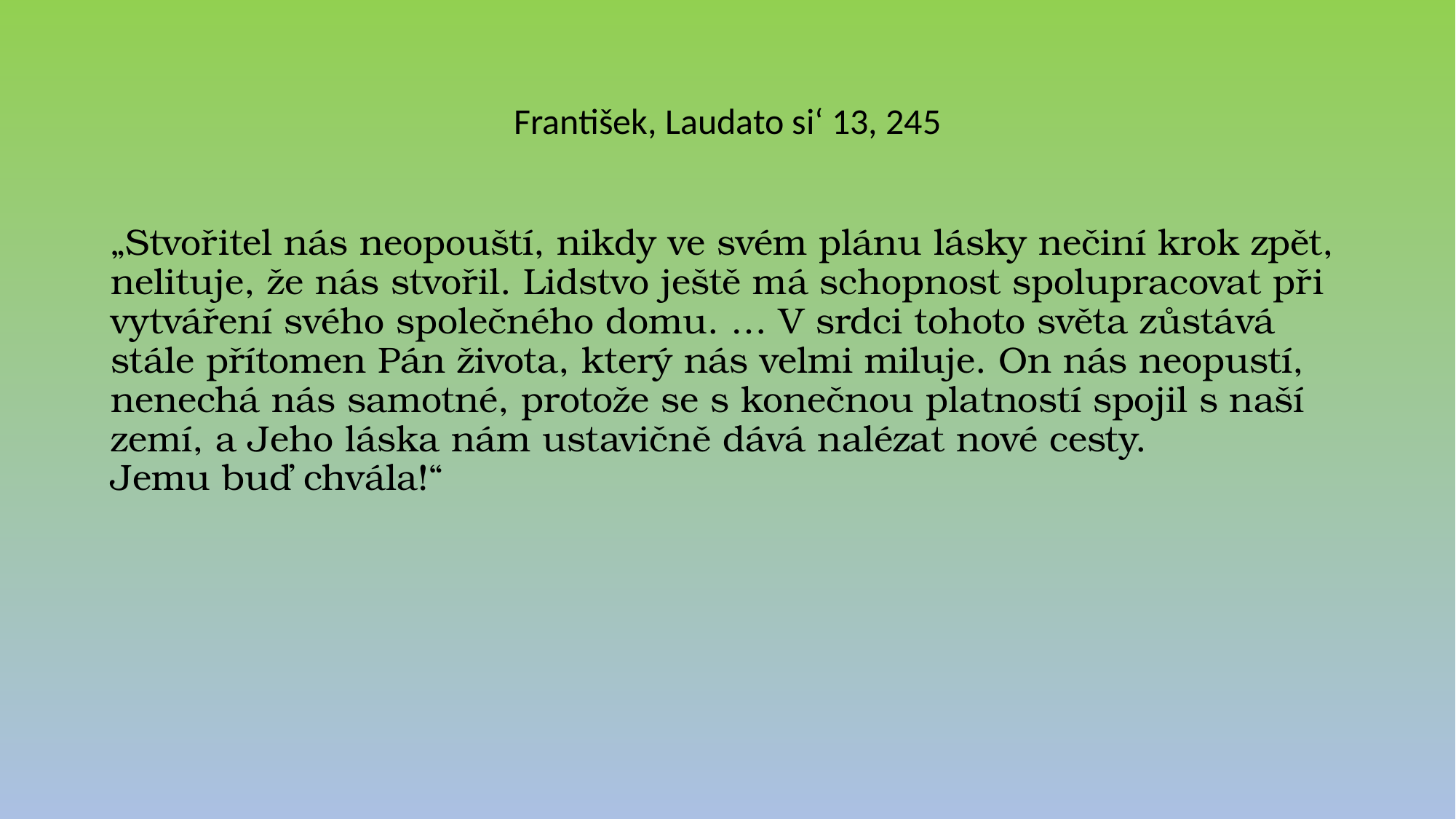

# František, Laudato si‘ 13, 245
„Stvořitel nás neopouští, nikdy ve svém plánu lásky nečiní krok zpět, nelituje, že nás stvořil. Lidstvo ještě má schopnost spolupracovat při vytváření svého společného domu. … V srdci tohoto světa zůstává stále přítomen Pán života, který nás velmi miluje. On nás neopustí, nenechá nás samotné, protože se s konečnou platností spojil s naší zemí, a Jeho láska nám ustavičně dává nalézat nové cesty.                 Jemu buď chvála!“